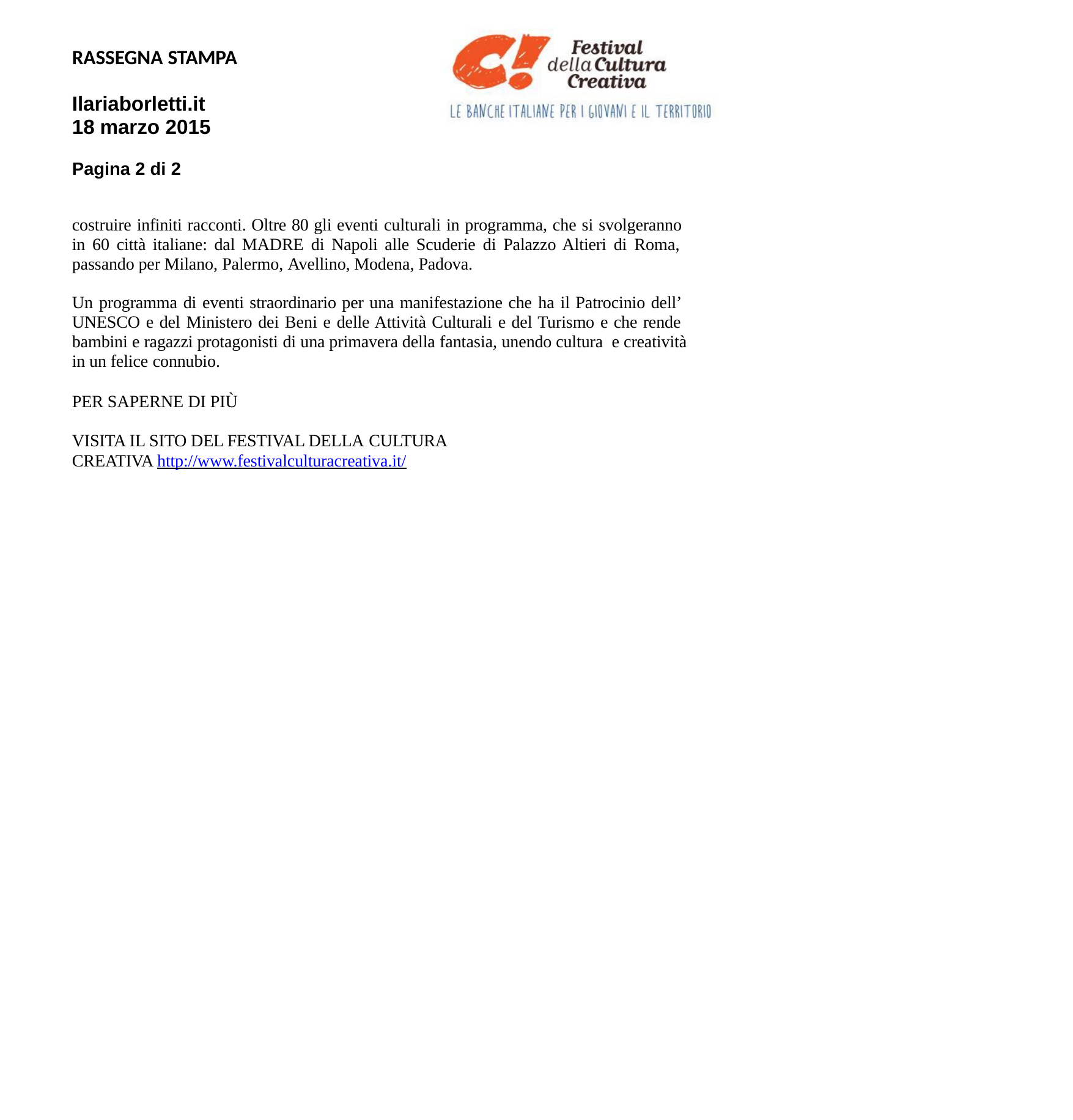

RASSEGNA STAMPA

Ilariaborletti.it  18 marzo 2015
Pagina 2 di 2

costruire infiniti racconti. Oltre 80 gli eventi culturali in programma, che si svolgeranno  in 60 città italiane: dal MADRE di Napoli alle Scuderie di Palazzo Altieri di Roma,  passando per Milano, Palermo, Avellino, Modena, Padova.

Un programma di eventi straordinario per una manifestazione che ha il Patrocinio dell’  UNESCO e del Ministero dei Beni e delle Attività Culturali e del Turismo e che rende  bambini e ragazzi protagonisti di una primavera della fantasia, unendo cultura  e creatività in un felice connubio.

PER SAPERNE DI PIÙ

VISITA IL SITO DEL FESTIVAL DELLA CULTURA
CREATIVA http://www.festivalculturacreativa.it/